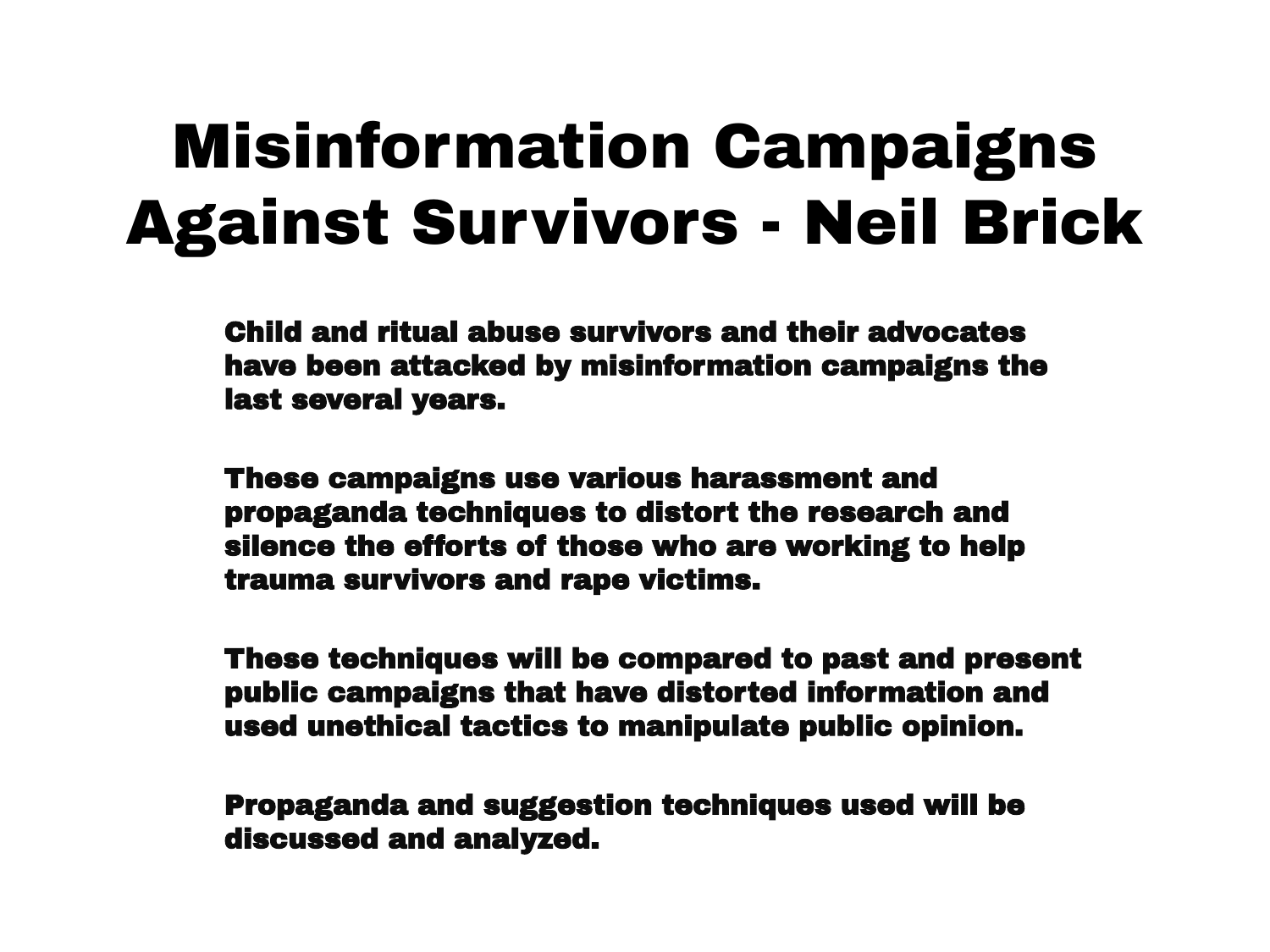

# Misinformation Campaigns Against Survivors - Neil Brick
Child and ritual abuse survivors and their advocates have been attacked by misinformation campaigns the last several years.

These campaigns use various harassment and propaganda techniques to distort the research and silence the efforts of those who are working to help trauma survivors and rape victims.

These techniques will be compared to past and present public campaigns that have distorted information and used unethical tactics to manipulate public opinion.

Propaganda and suggestion techniques used will be discussed and analyzed.